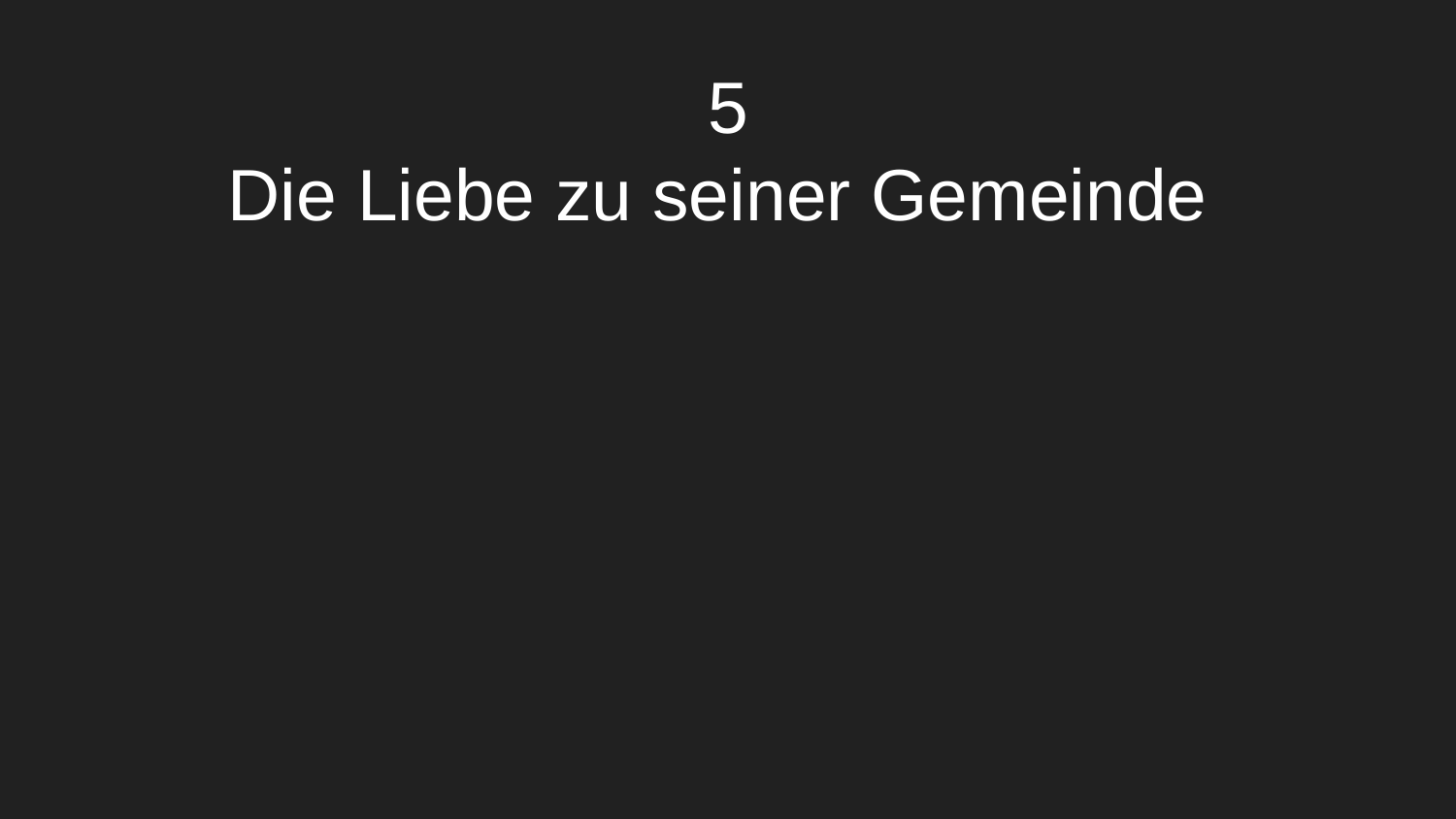

# 5
Die Liebe zu seiner Gemeinde